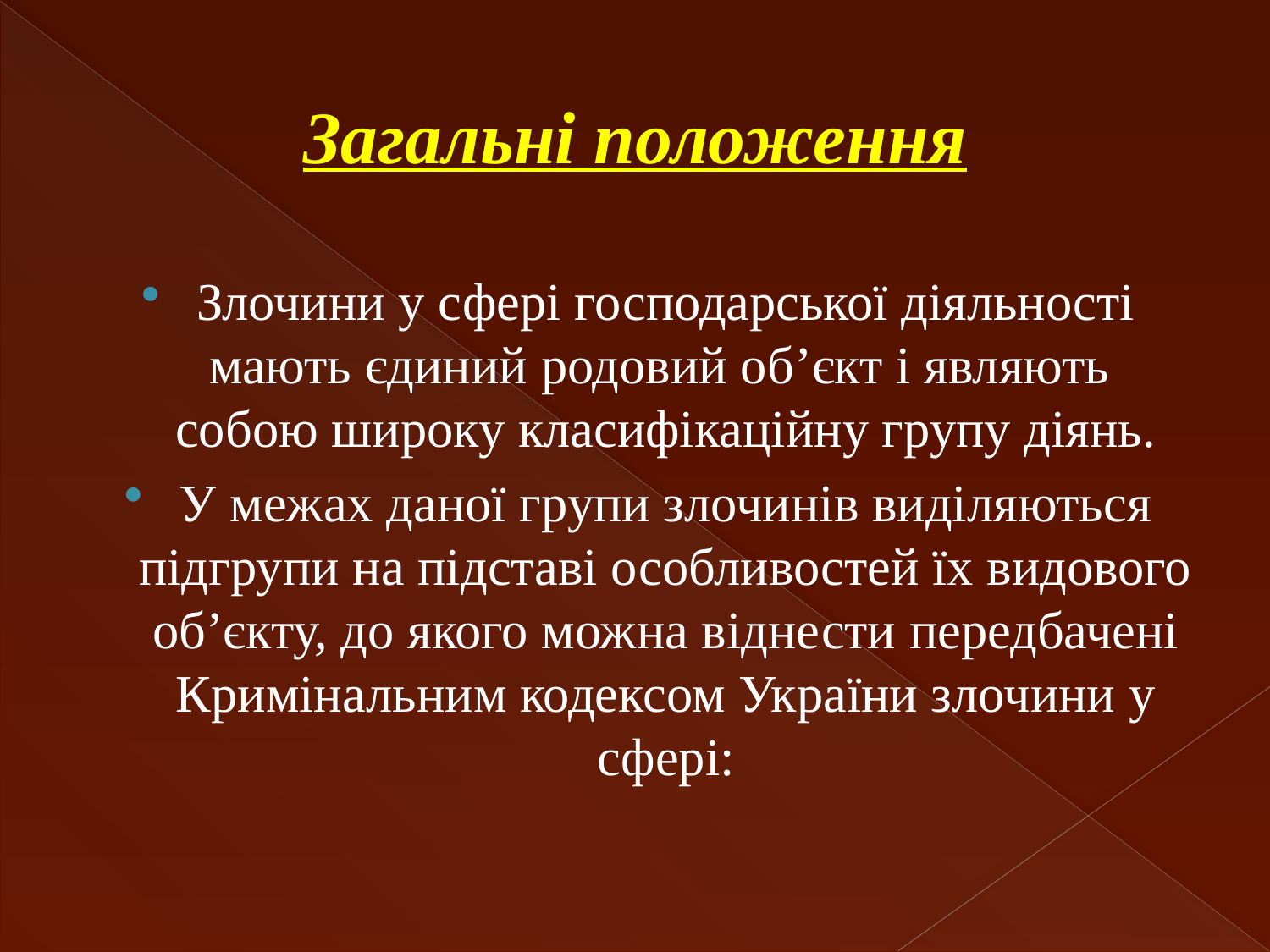

# Загальні положення
Злочини у сфері господарської діяльності мають єдиний родовий об’єкт і являють  собою широку класифікаційну групу діянь.
У межах даної групи злочинів виділяються підгрупи на підставі особливостей їх видового об’єкту, до якого можна віднести передбачені Кримінальним кодексом України злочини у сфері: